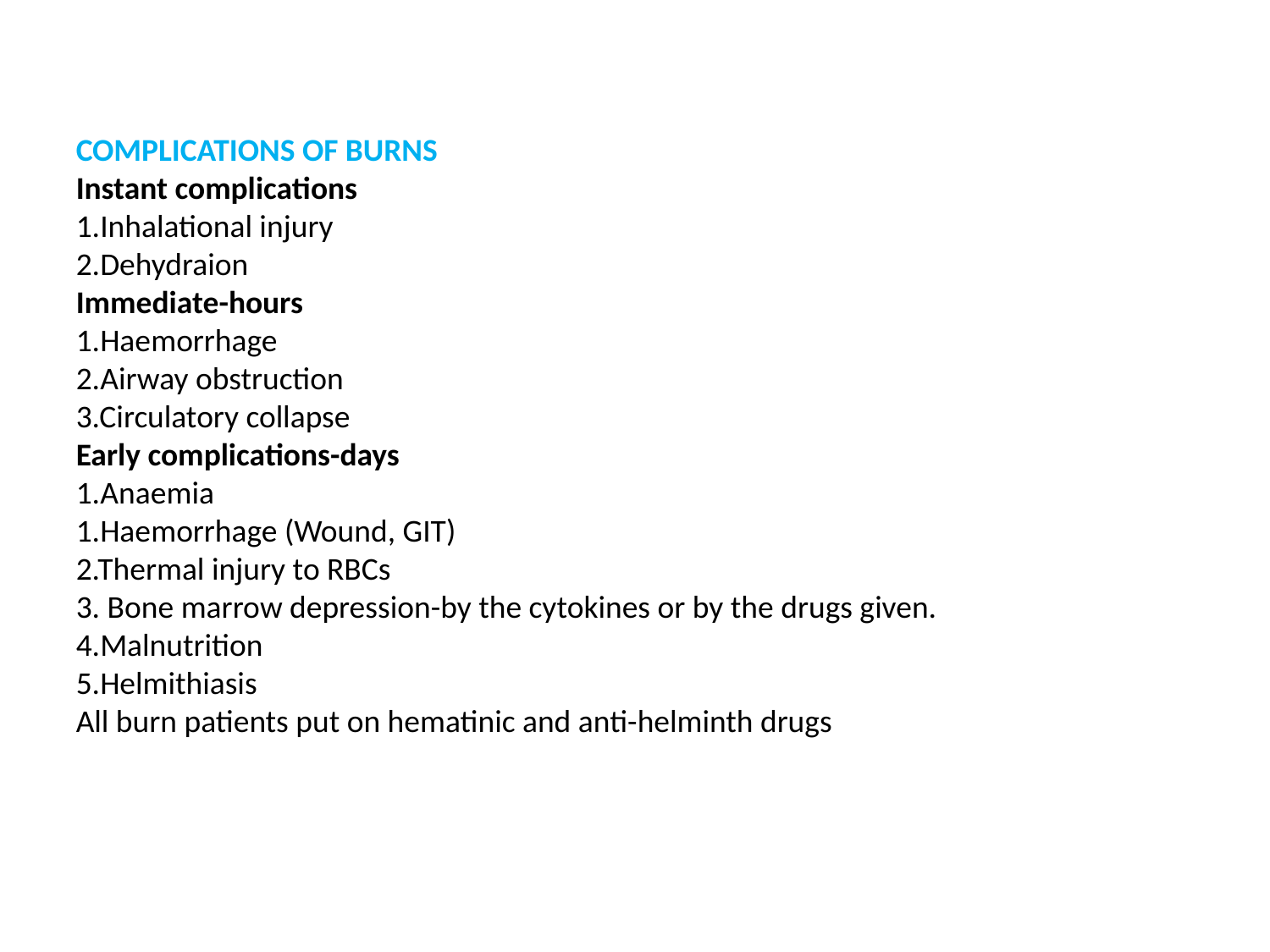

COMPLICATIONS OF BURNS
Instant complications
1.Inhalational injury
2.Dehydraion
Immediate-hours
1.Haemorrhage
2.Airway obstruction
3.Circulatory collapse
Early complications-days
1.Anaemia
1.Haemorrhage (Wound, GIT)
2.Thermal injury to RBCs
3. Bone marrow depression-by the cytokines or by the drugs given.
4.Malnutrition
5.Helmithiasis
All burn patients put on hematinic and anti-helminth drugs